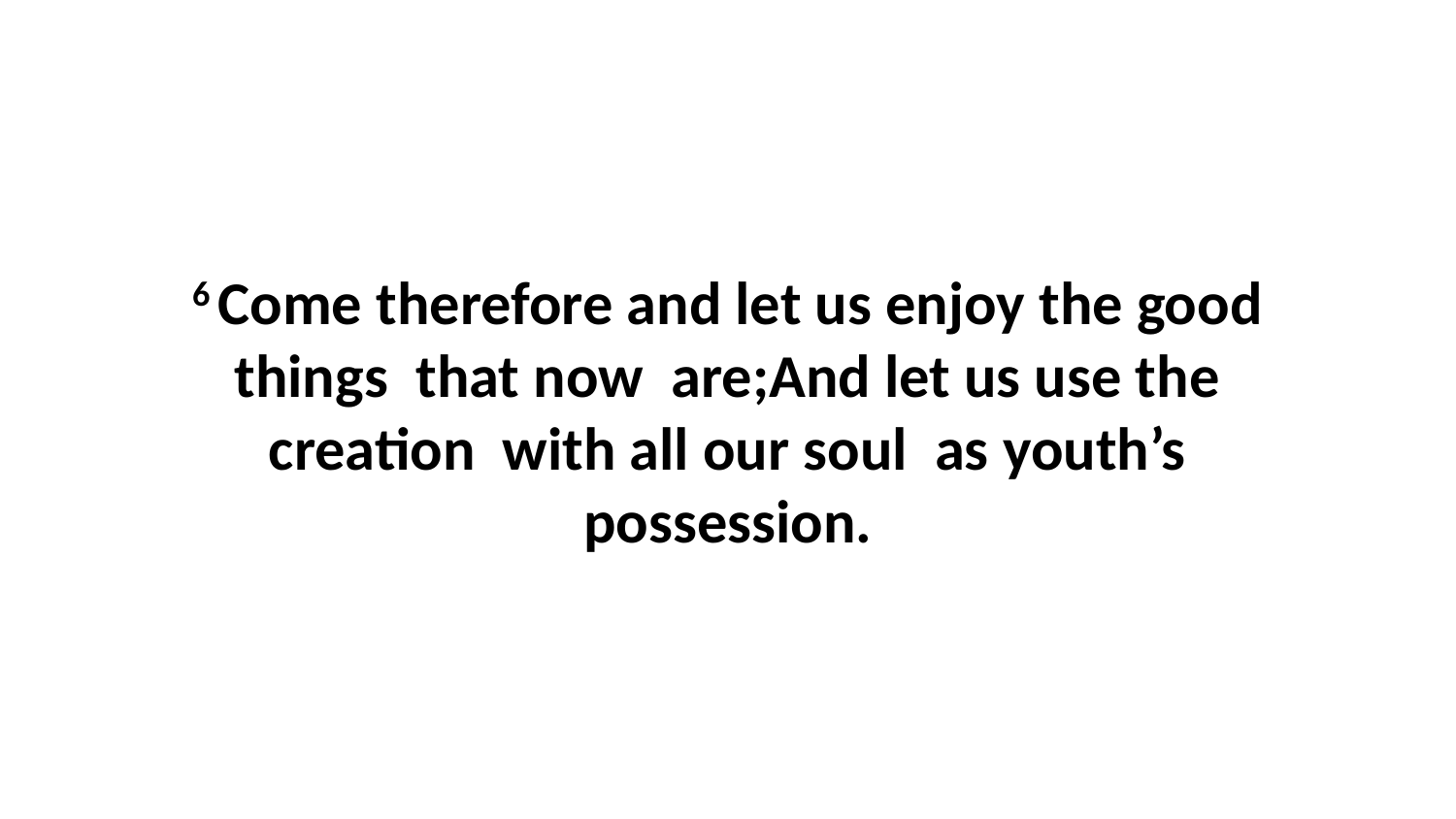

6 Come therefore and let us enjoy the good things  that now  are;And let us use the creation  with all our soul  as youth’s possession.